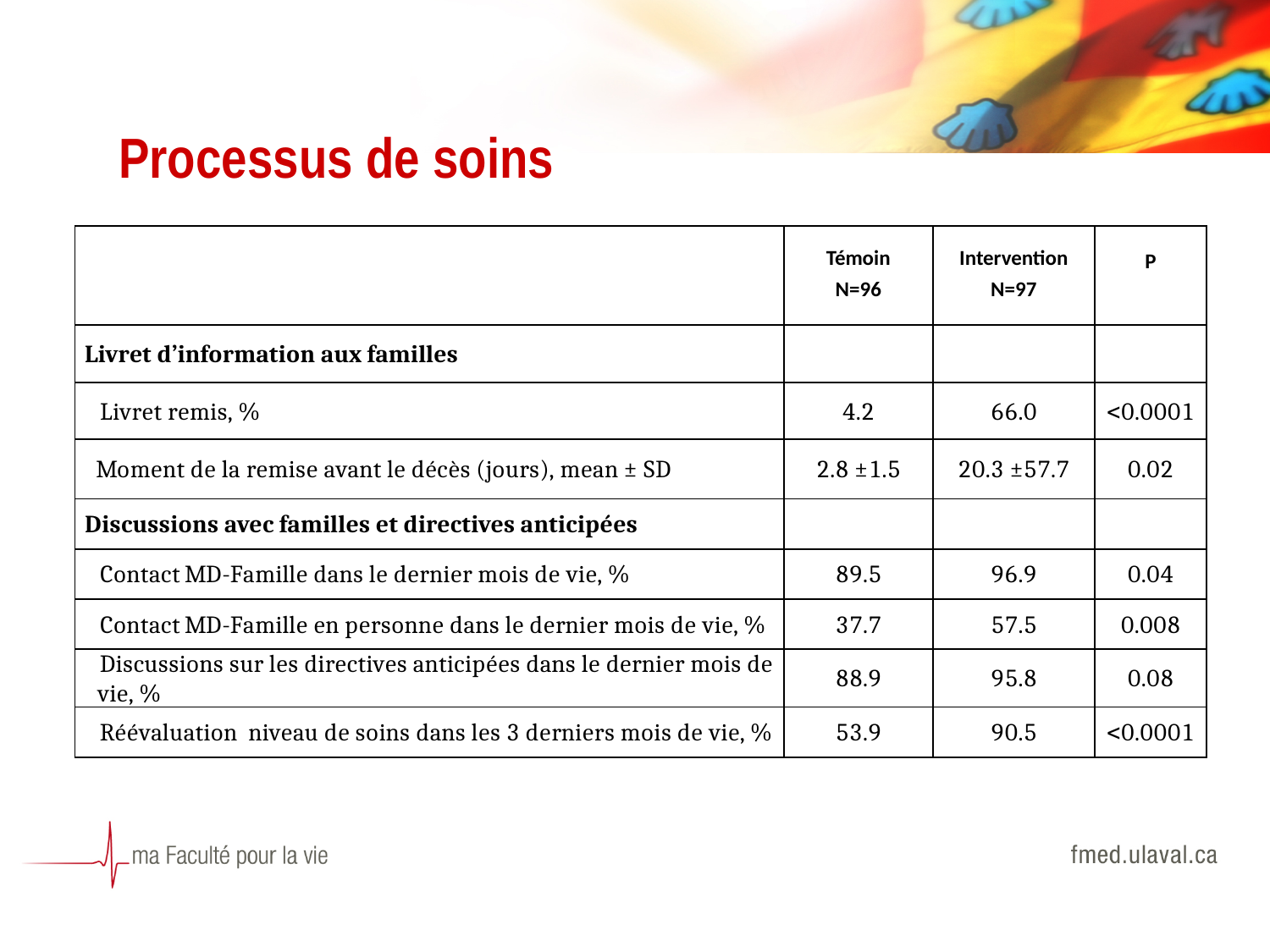

# Processus de soins
|  | Témoin N=96 | Intervention N=97 | P |
| --- | --- | --- | --- |
| Livret d’information aux familles |  |  |  |
| Livret remis, % | 4.2 | 66.0 | <0.0001 |
| Moment de la remise avant le décès (jours), mean ± SD | 2.8 ±1.5 | 20.3 ±57.7 | 0.02 |
| Discussions avec familles et directives anticipées |  |  |  |
| Contact MD-Famille dans le dernier mois de vie, % | 89.5 | 96.9 | 0.04 |
| Contact MD-Famille en personne dans le dernier mois de vie, % | 37.7 | 57.5 | 0.008 |
| Discussions sur les directives anticipées dans le dernier mois de vie, % | 88.9 | 95.8 | 0.08 |
| Réévaluation niveau de soins dans les 3 derniers mois de vie, % | 53.9 | 90.5 | <0.0001 |
34